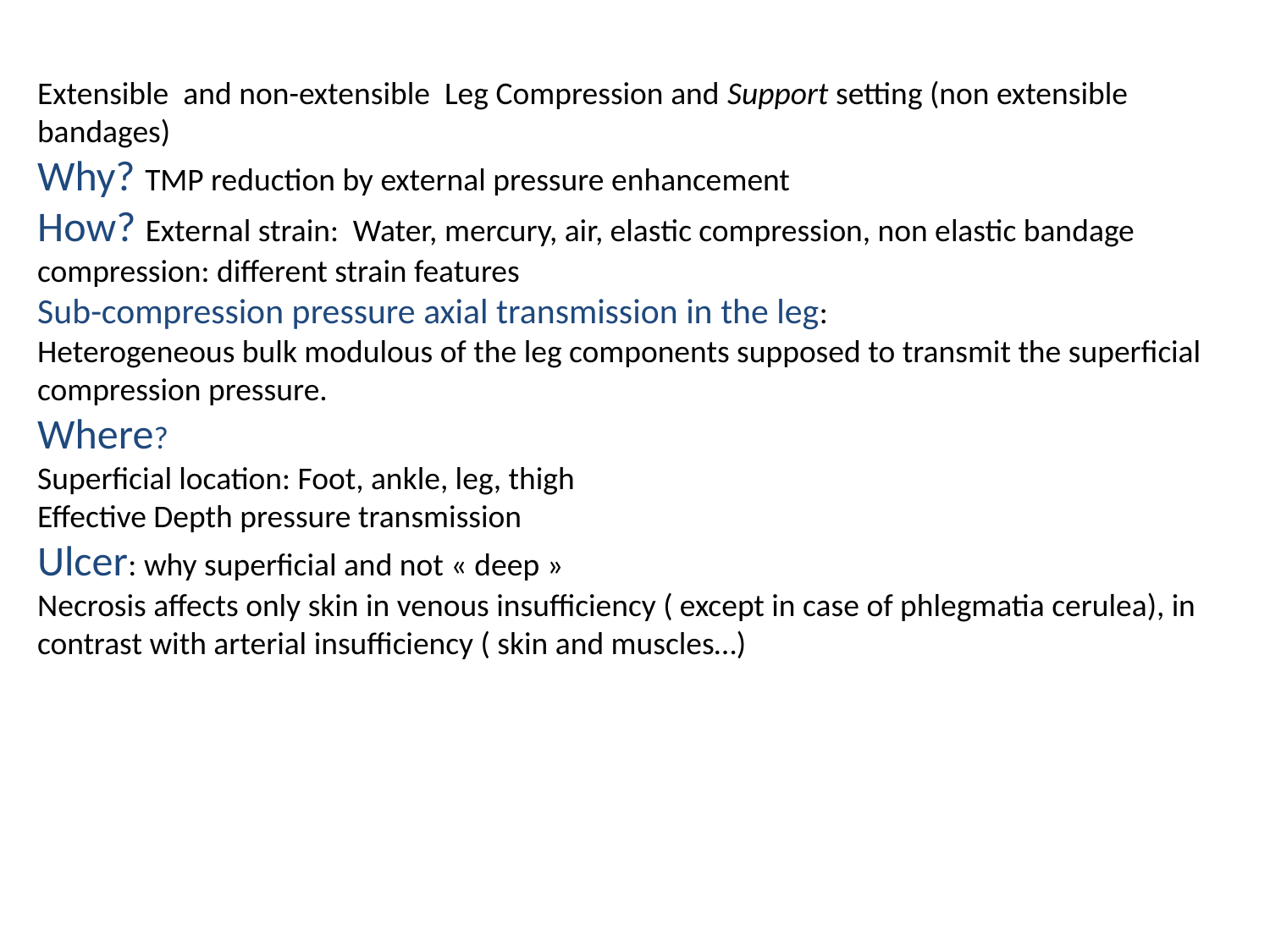

Extensible  and non-extensible  Leg Compression and Support setting (non extensible bandages)
Why? TMP reduction by external pressure enhancement
How? External strain:  Water, mercury, air, elastic compression, non elastic bandage compression: different strain features
Sub-compression pressure axial transmission in the leg:
Heterogeneous bulk modulous of the leg components supposed to transmit the superficial compression pressure.
Where?
Superficial location: Foot, ankle, leg, thigh
Effective Depth pressure transmission
Ulcer: why superficial and not « deep »
Necrosis affects only skin in venous insufficiency ( except in case of phlegmatia cerulea), in contrast with arterial insufficiency ( skin and muscles…)